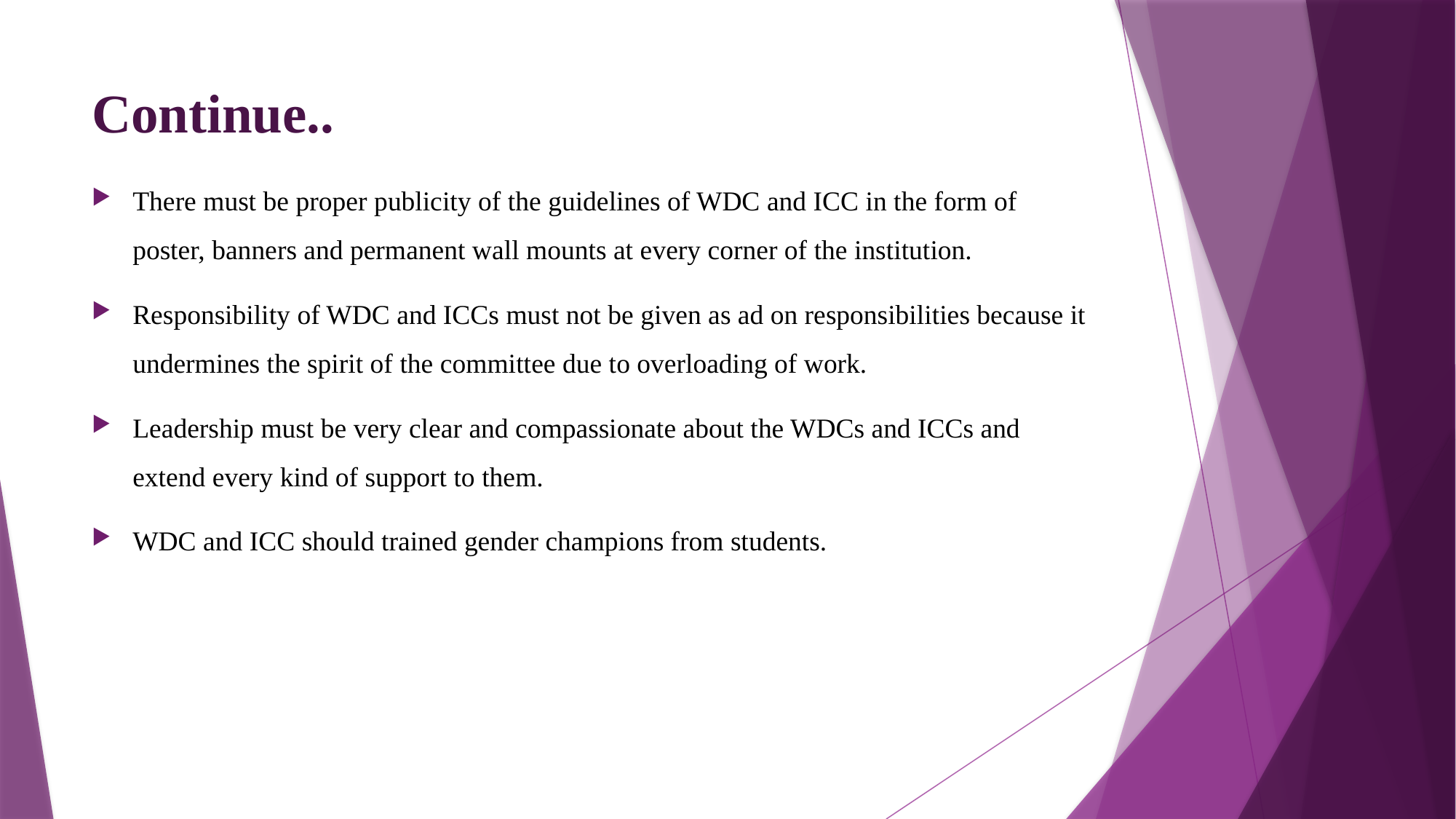

# Continue..
There must be proper publicity of the guidelines of WDC and ICC in the form of poster, banners and permanent wall mounts at every corner of the institution.
Responsibility of WDC and ICCs must not be given as ad on responsibilities because it undermines the spirit of the committee due to overloading of work.
Leadership must be very clear and compassionate about the WDCs and ICCs and extend every kind of support to them.
WDC and ICC should trained gender champions from students.